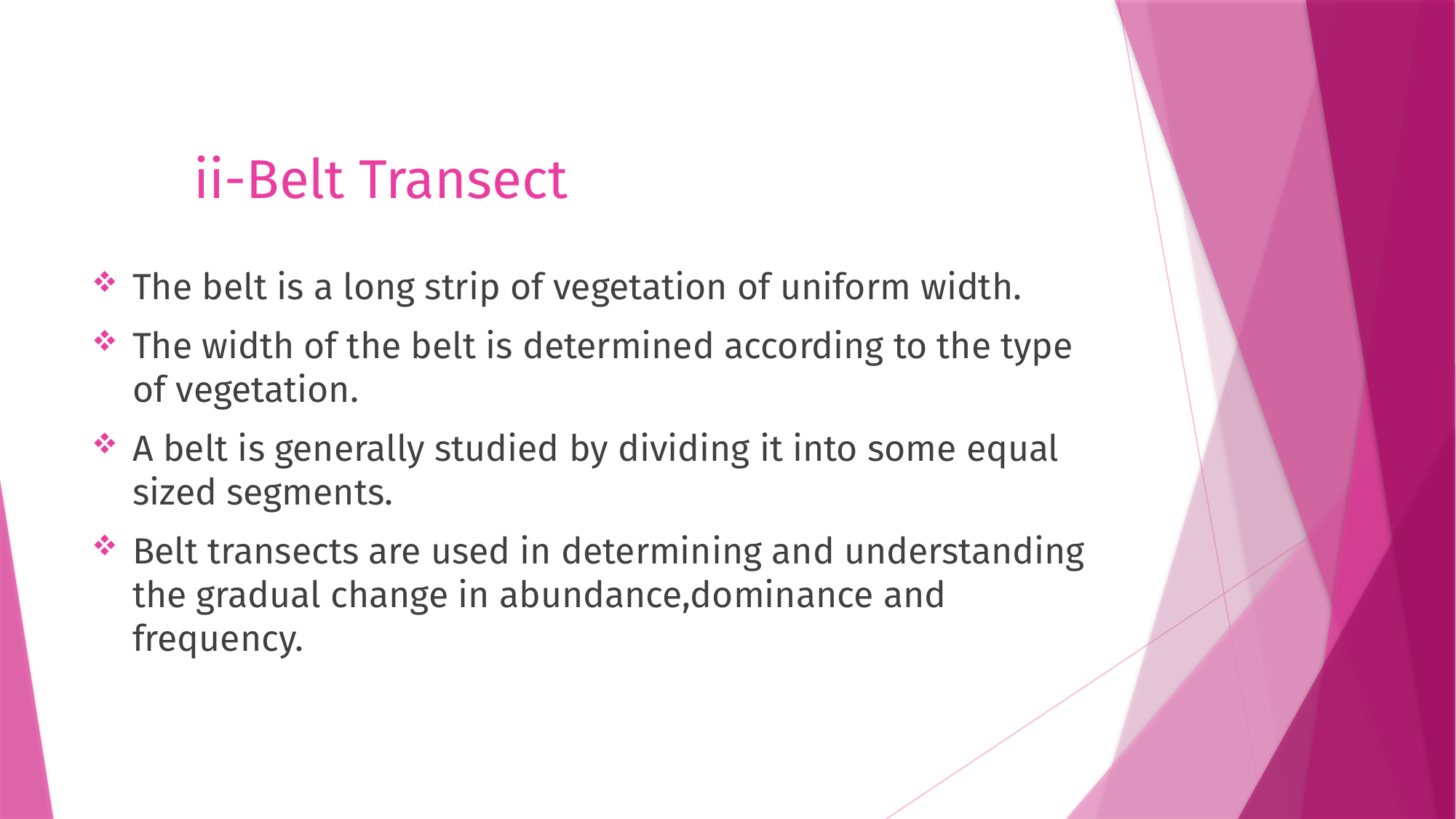

# ii-Belt Transect
The belt is a long strip of vegetation of uniform width.
The width of the belt is determined according to the type of vegetation.
A belt is generally studied by dividing it into some equal sized segments.
Belt transects are used in determining and understanding the gradual change in abundance,dominance and frequency.